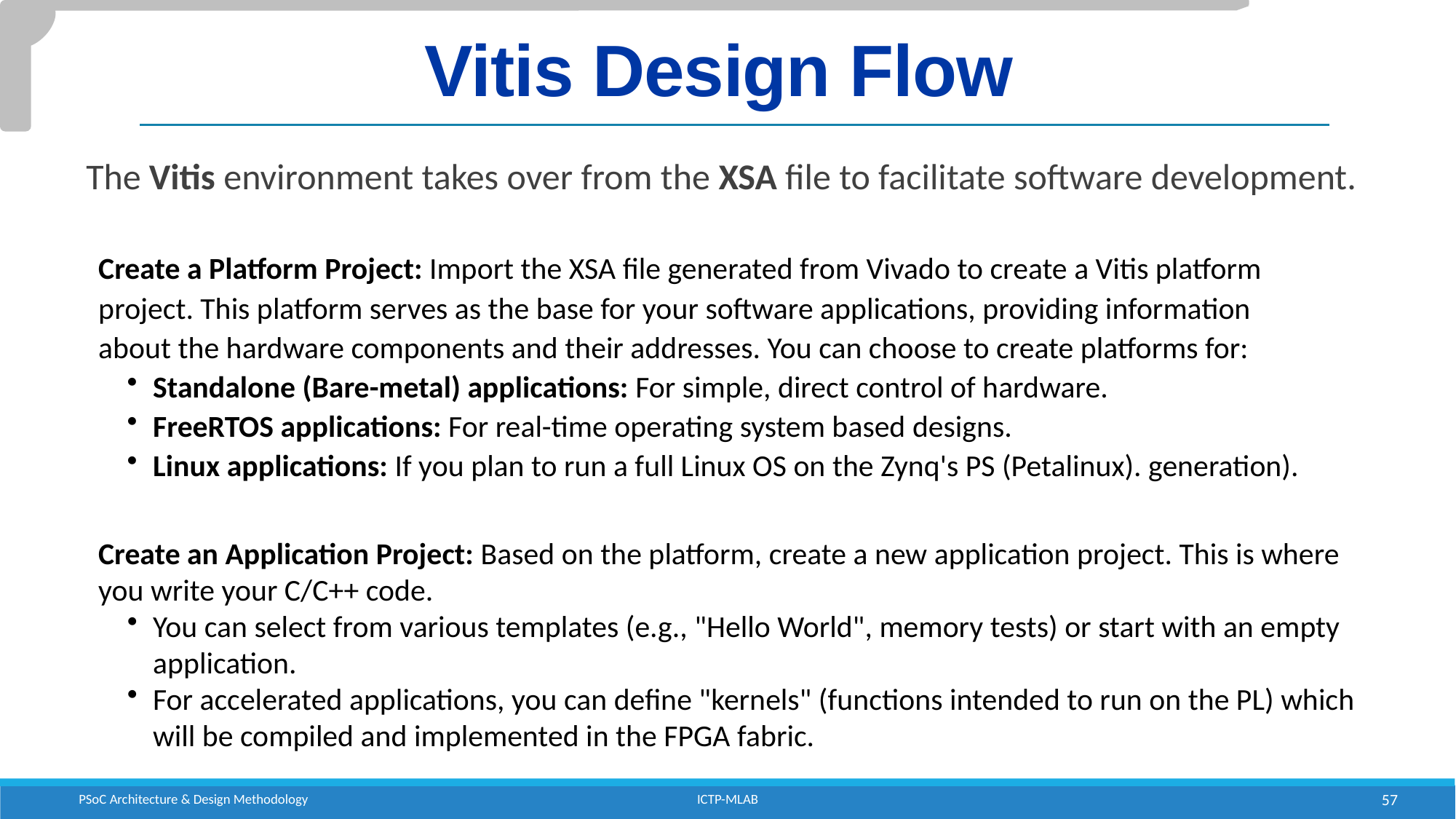

# Vitis Design Flow
The Vitis environment takes over from the XSA file to facilitate software development.

Create a Platform Project: Import the XSA file generated from Vivado to create a Vitis platform project. This platform serves as the base for your software applications, providing information about the hardware components and their addresses. You can choose to create platforms for:
Standalone (Bare-metal) applications: For simple, direct control of hardware.
FreeRTOS applications: For real-time operating system based designs.
Linux applications: If you plan to run a full Linux OS on the Zynq's PS (Petalinux). generation).

Create an Application Project: Based on the platform, create a new application project. This is where you write your C/C++ code.
You can select from various templates (e.g., "Hello World", memory tests) or start with an empty application.
For accelerated applications, you can define "kernels" (functions intended to run on the PL) which will be compiled and implemented in the FPGA fabric.

PSoC Architecture & Design Methodology
ICTP-MLAB
57